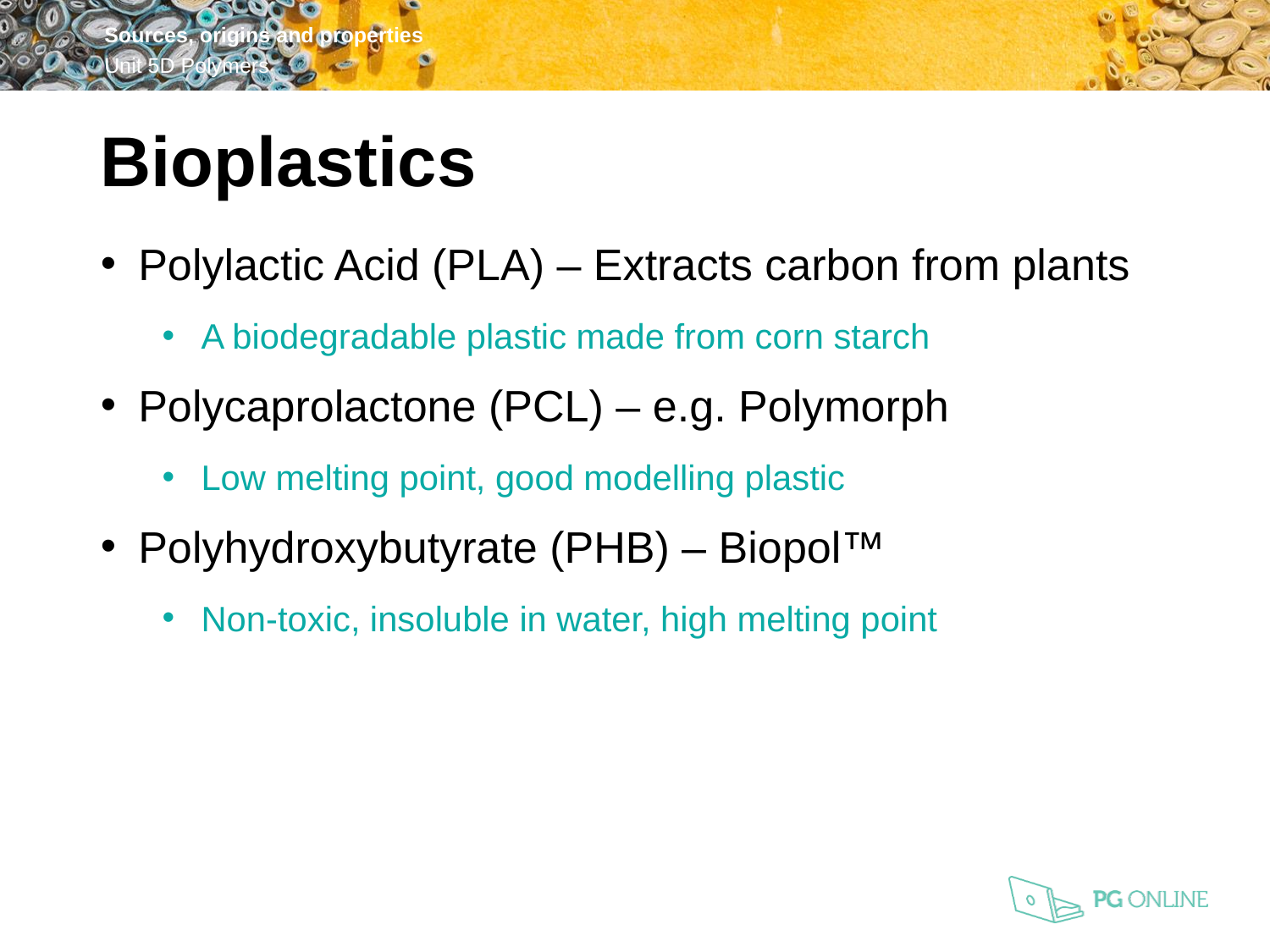

Bioplastics
Polylactic Acid (PLA) – Extracts carbon from plants
A biodegradable plastic made from corn starch
Polycaprolactone (PCL) – e.g. Polymorph
Low melting point, good modelling plastic
Polyhydroxybutyrate (PHB) – Biopol™
Non-toxic, insoluble in water, high melting point